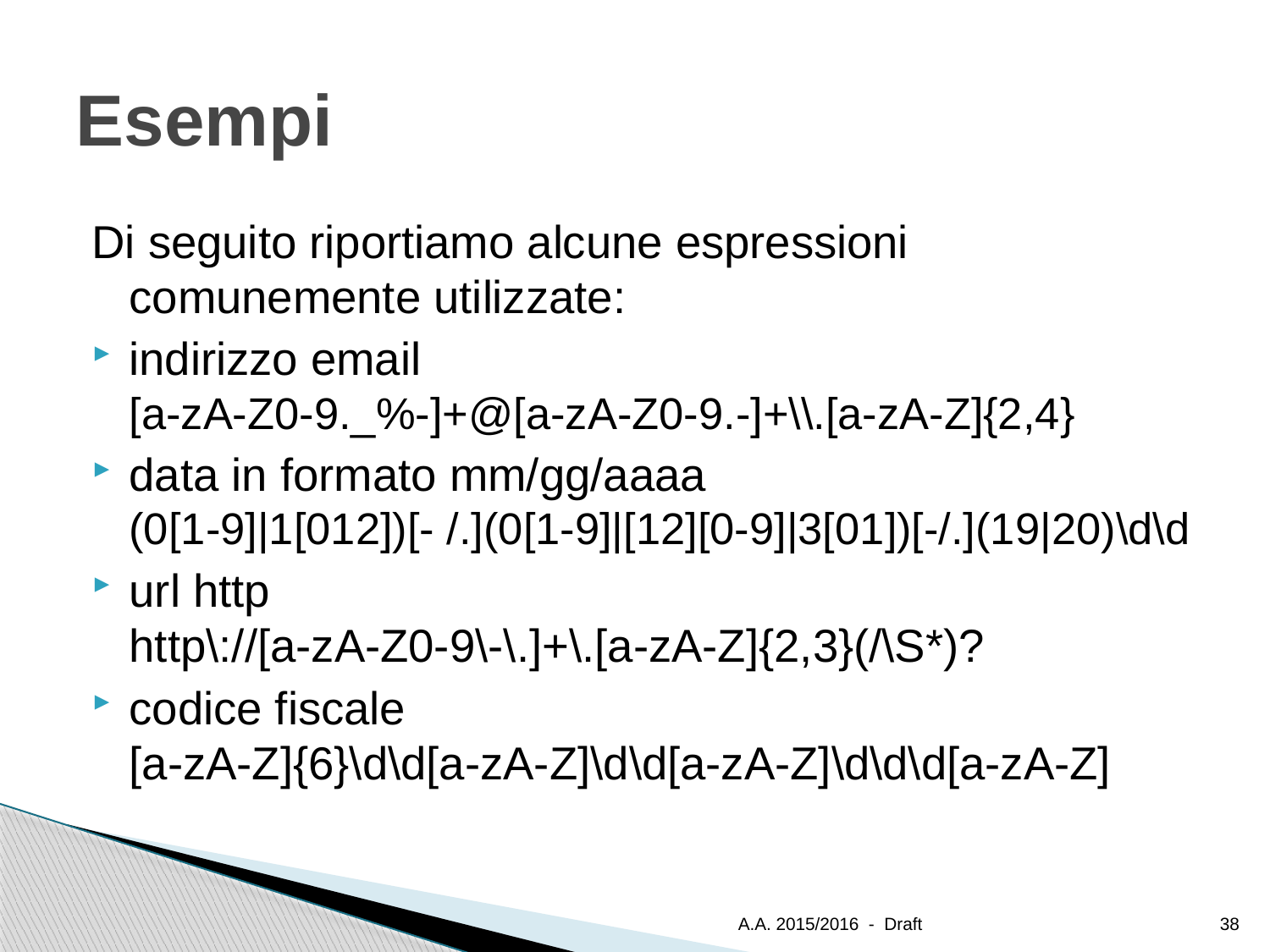

# Esempi
Di seguito riportiamo alcune espressioni comunemente utilizzate:
indirizzo email
[a-zA-Z0-9._%-]+@[a-zA-Z0-9.-]+\\.[a-zA-Z]{2,4}
data in formato mm/gg/aaaa
(0[1-9]|1[012])[- /.](0[1-9]|[12][0-9]|3[01])[-/.](19|20)\d\d
url http
http\://[a-zA-Z0-9\-\.]+\.[a-zA-Z]{2,3}(/\S*)?
codice fiscale
[a-zA-Z]{6}\d\d[a-zA-Z]\d\d[a-zA-Z]\d\d\d[a-zA-Z]

A.A. 2015/2016  -  Draft
38